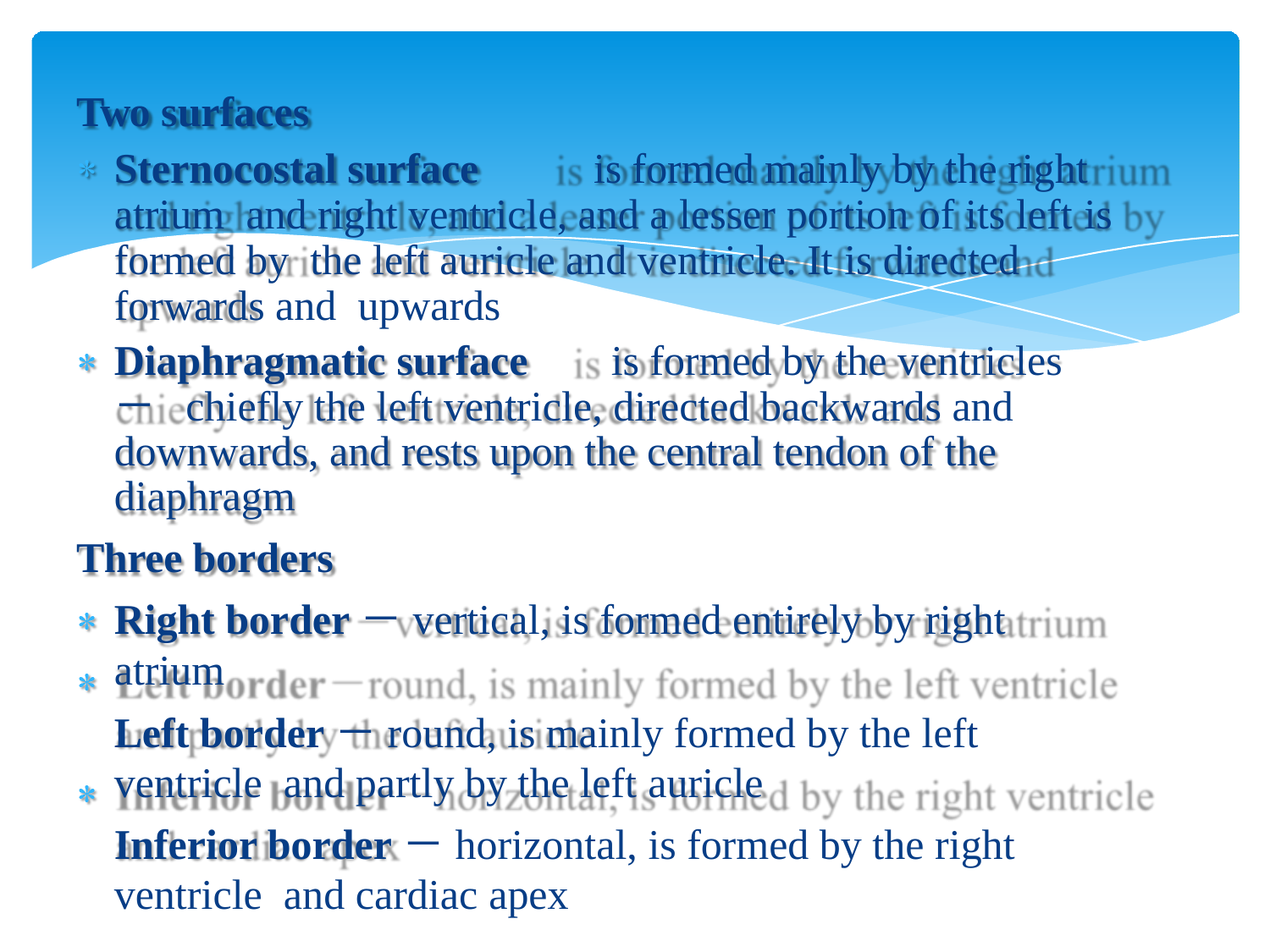

Two surfaces
Sternocostal surface	is formed mainly by the right atrium  and right ventricle, and a lesser portion of its left is formed by  the left auricle and ventricle. It is directed forwards and  upwards
Diaphragmatic surface	is formed by the ventricles－  chiefly the left ventricle, directed backwards and  downwards, and rests upon the central tendon of the  diaphragm
Three borders
Right border－vertical, is formed entirely by right atrium
Left border－round, is mainly formed by the left ventricle  and partly by the left auricle
Inferior border－horizontal, is formed by the right ventricle  and cardiac apex